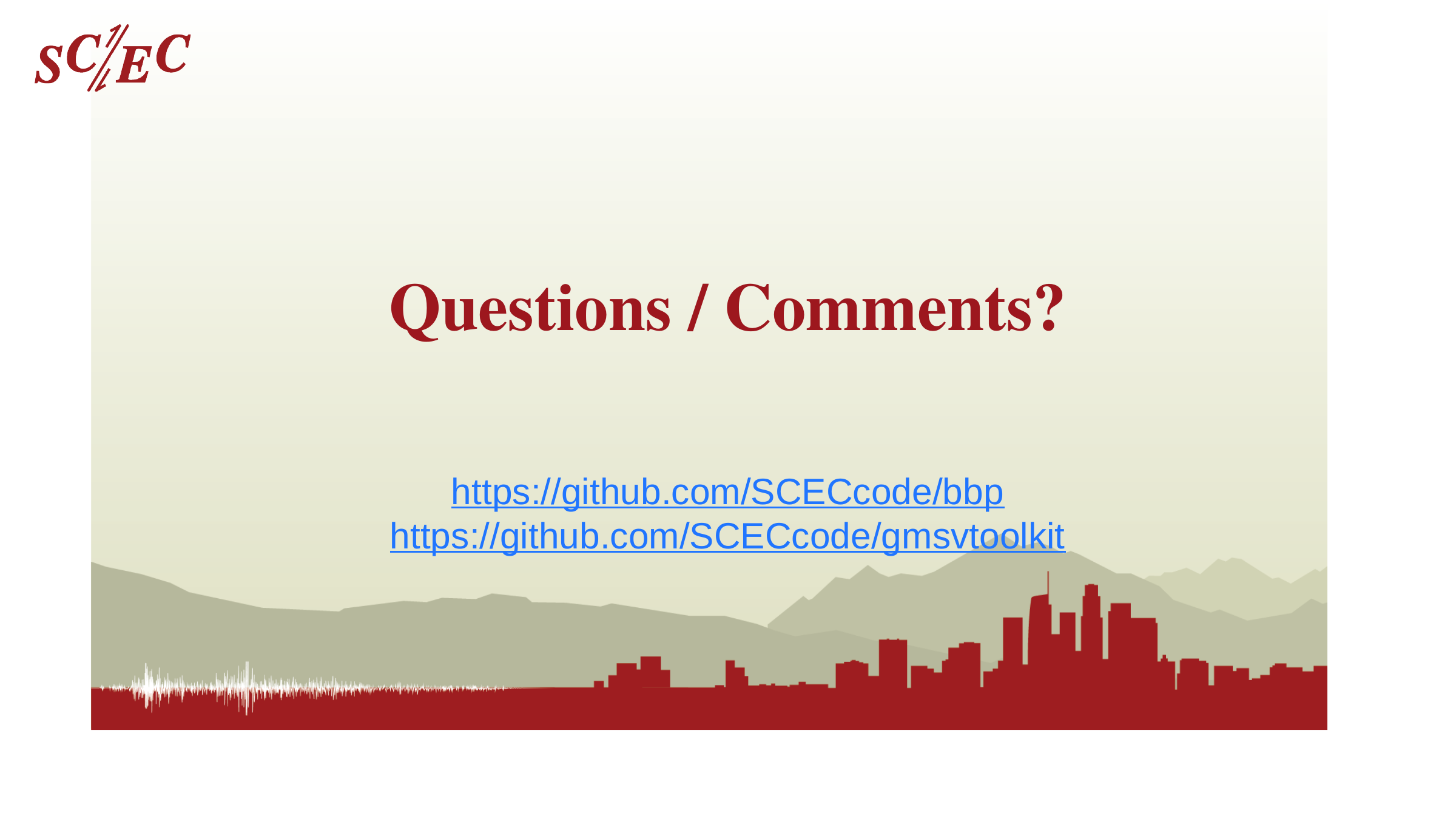

# Questions / Comments?
https://github.com/SCECcode/bbp
https://github.com/SCECcode/gmsvtoolkit
Statewide California Earthquake Center